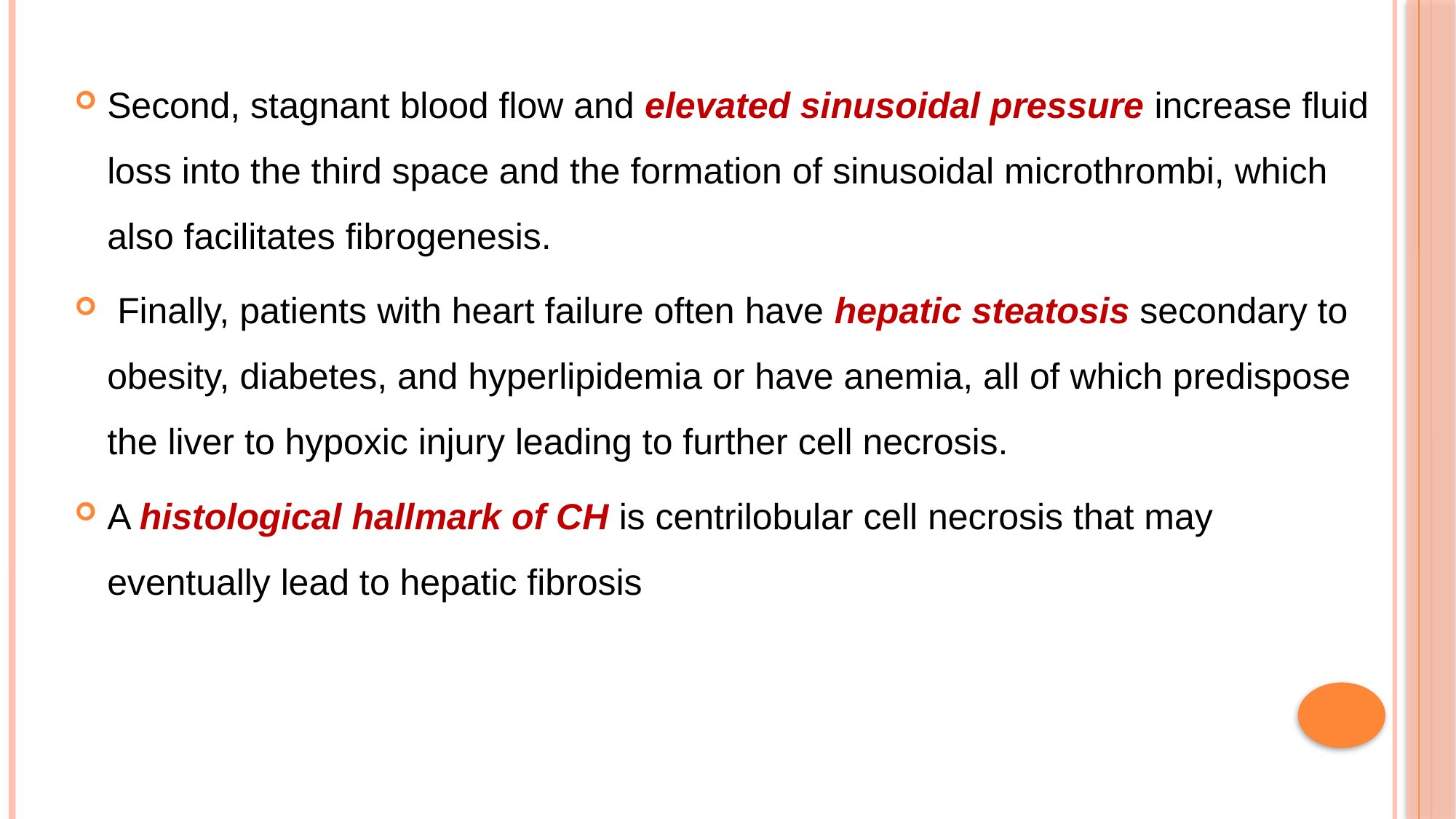

Second, stagnant blood flow and elevated sinusoidal pressure increase fluid loss into the third space and the formation of sinusoidal microthrombi, which also facilitates fibrogenesis.
 Finally, patients with heart failure often have hepatic steatosis secondary to obesity, diabetes, and hyperlipidemia or have anemia, all of which predispose the liver to hypoxic injury leading to further cell necrosis.
A histological hallmark of CH is centrilobular cell necrosis that may eventually lead to hepatic fibrosis